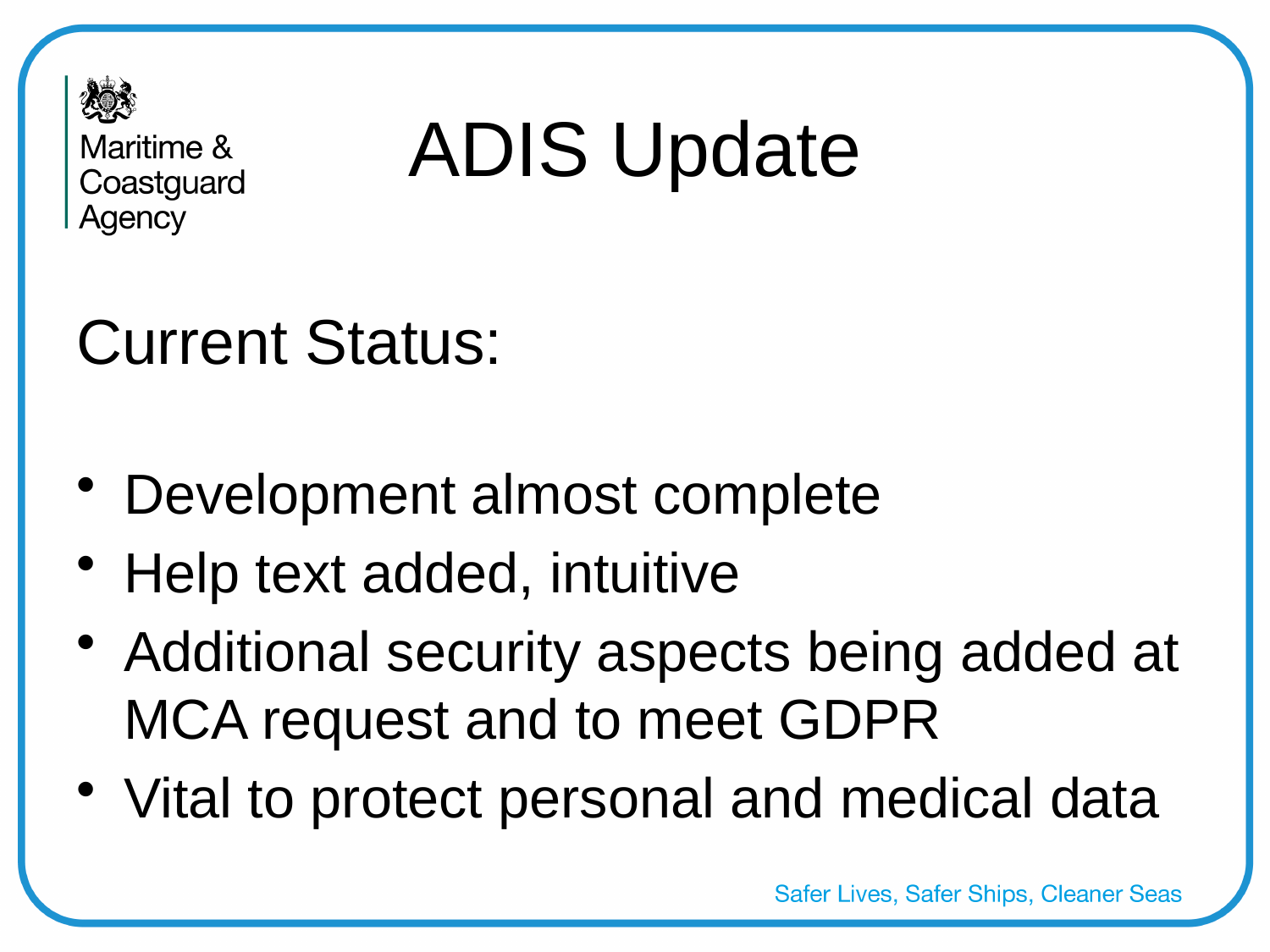

# ADIS Update

Current Status:

Development almost complete
Help text added, intuitive
Additional security aspects being added at MCA request and to meet GDPR
Vital to protect personal and medical data